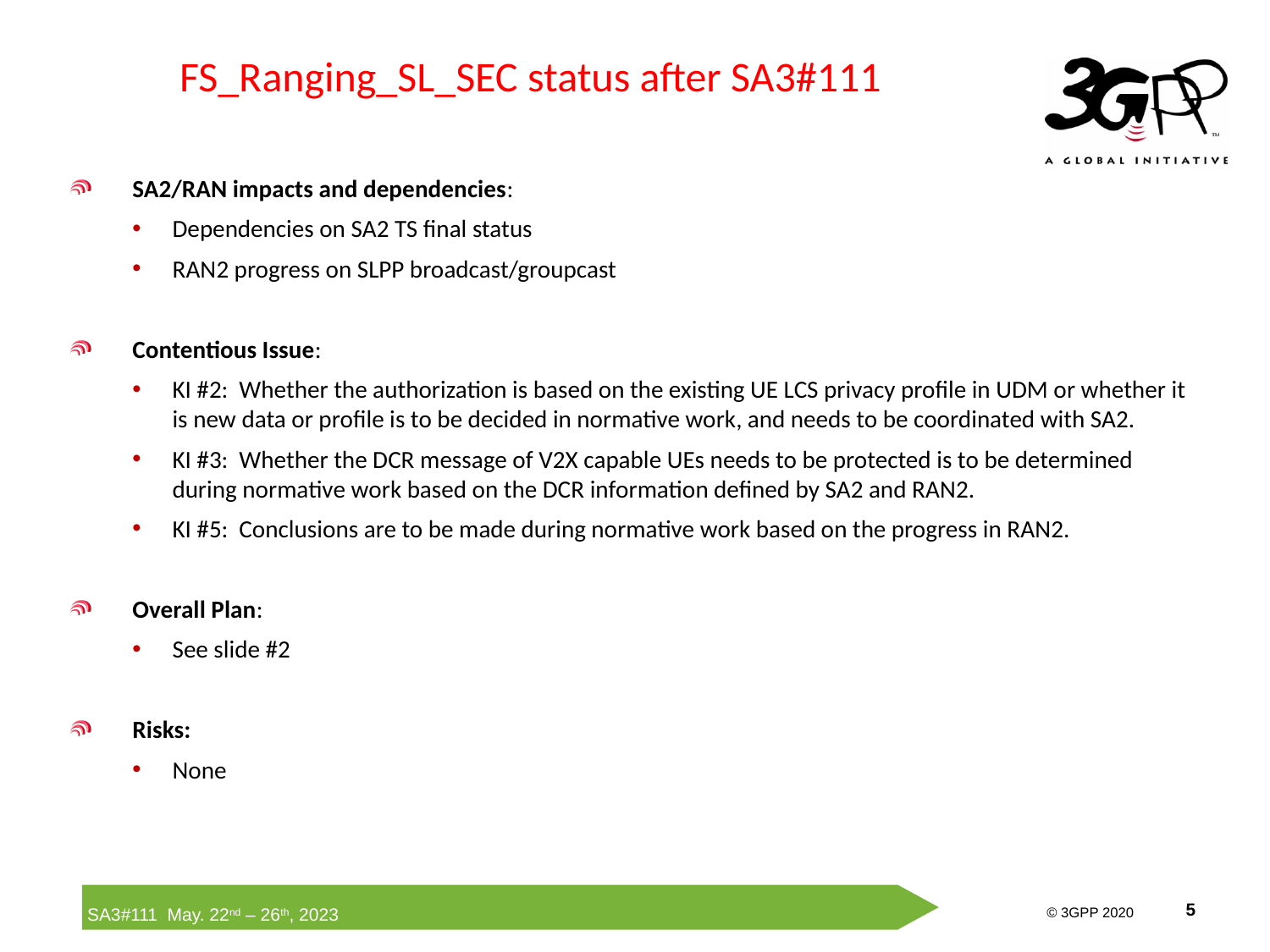

# FS_Ranging_SL_SEC status after SA3#111
SA2/RAN impacts and dependencies:
Dependencies on SA2 TS final status
RAN2 progress on SLPP broadcast/groupcast

Contentious Issue:
KI #2:  Whether the authorization is based on the existing UE LCS privacy profile in UDM or whether it is new data or profile is to be decided in normative work, and needs to be coordinated with SA2.
KI #3:  Whether the DCR message of V2X capable UEs needs to be protected is to be determined during normative work based on the DCR information defined by SA2 and RAN2.
KI #5:  Conclusions are to be made during normative work based on the progress in RAN2.

Overall Plan:
See slide #2

Risks:
None